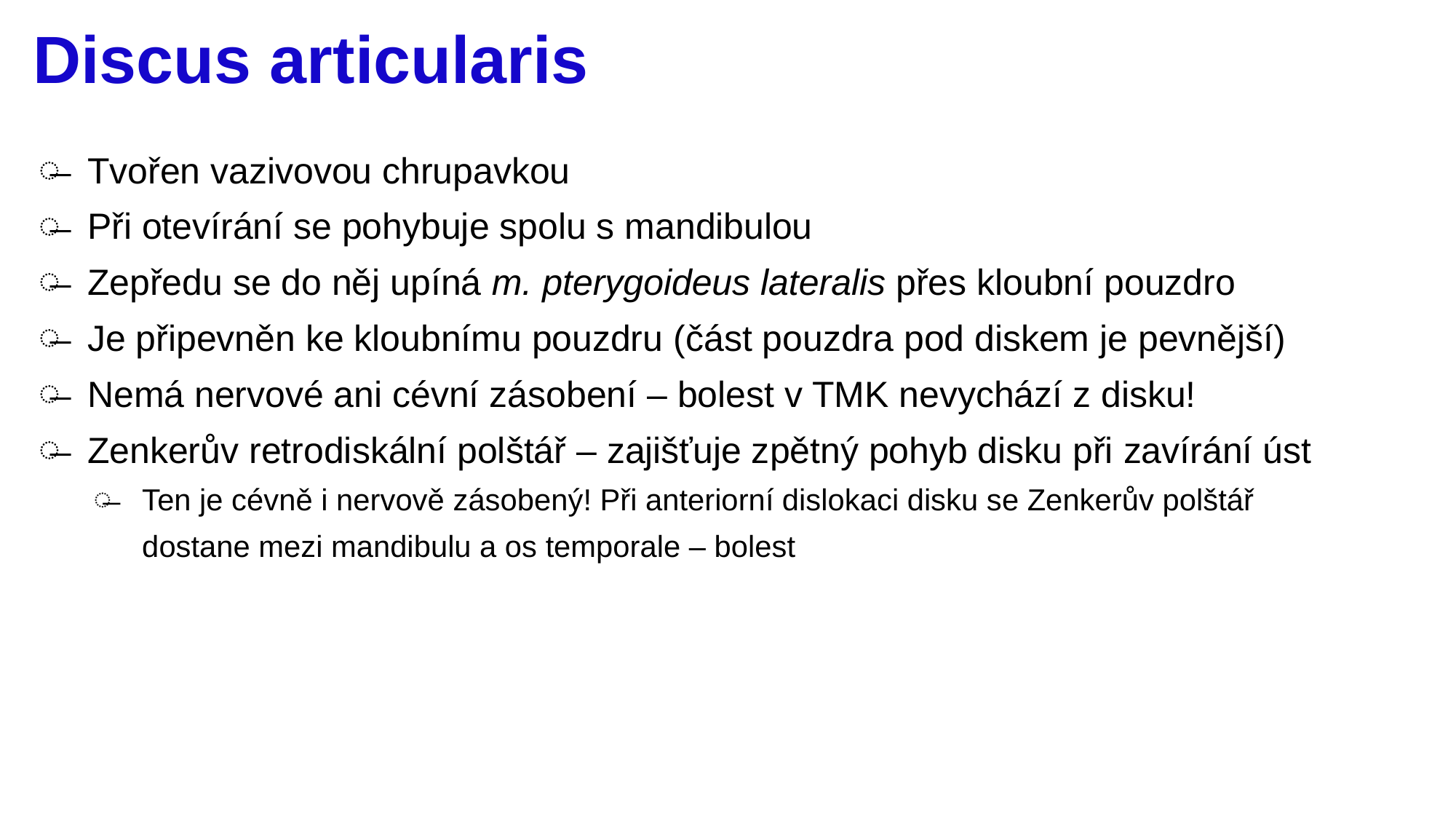

# Discus articularis
Tvořen vazivovou chrupavkou
Při otevírání se pohybuje spolu s mandibulou
Zepředu se do něj upíná m. pterygoideus lateralis přes kloubní pouzdro
Je připevněn ke kloubnímu pouzdru (část pouzdra pod diskem je pevnější)
Nemá nervové ani cévní zásobení – bolest v TMK nevychází z disku!
Zenkerův retrodiskální polštář – zajišťuje zpětný pohyb disku při zavírání úst
Ten je cévně i nervově zásobený! Při anteriorní dislokaci disku se Zenkerův polštář dostane mezi mandibulu a os temporale – bolest